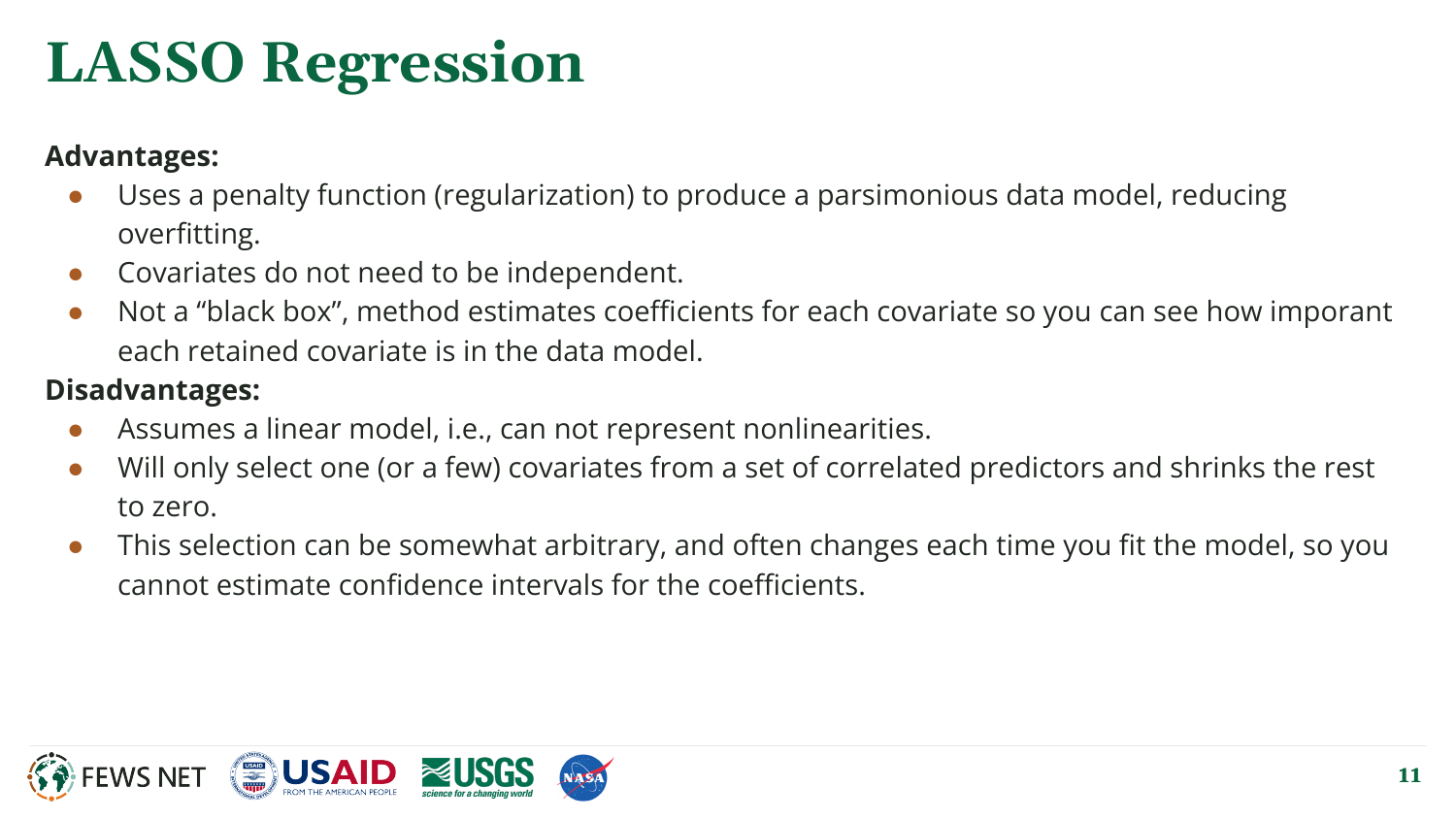

# LASSO Regression
Advantages:
Uses a penalty function (regularization) to produce a parsimonious data model, reducing overfitting.
Covariates do not need to be independent.
Not a “black box”, method estimates coefficients for each covariate so you can see how imporant each retained covariate is in the data model.
Disadvantages:
Assumes a linear model, i.e., can not represent nonlinearities.
Will only select one (or a few) covariates from a set of correlated predictors and shrinks the rest to zero.
This selection can be somewhat arbitrary, and often changes each time you fit the model, so you cannot estimate confidence intervals for the coefficients.
11